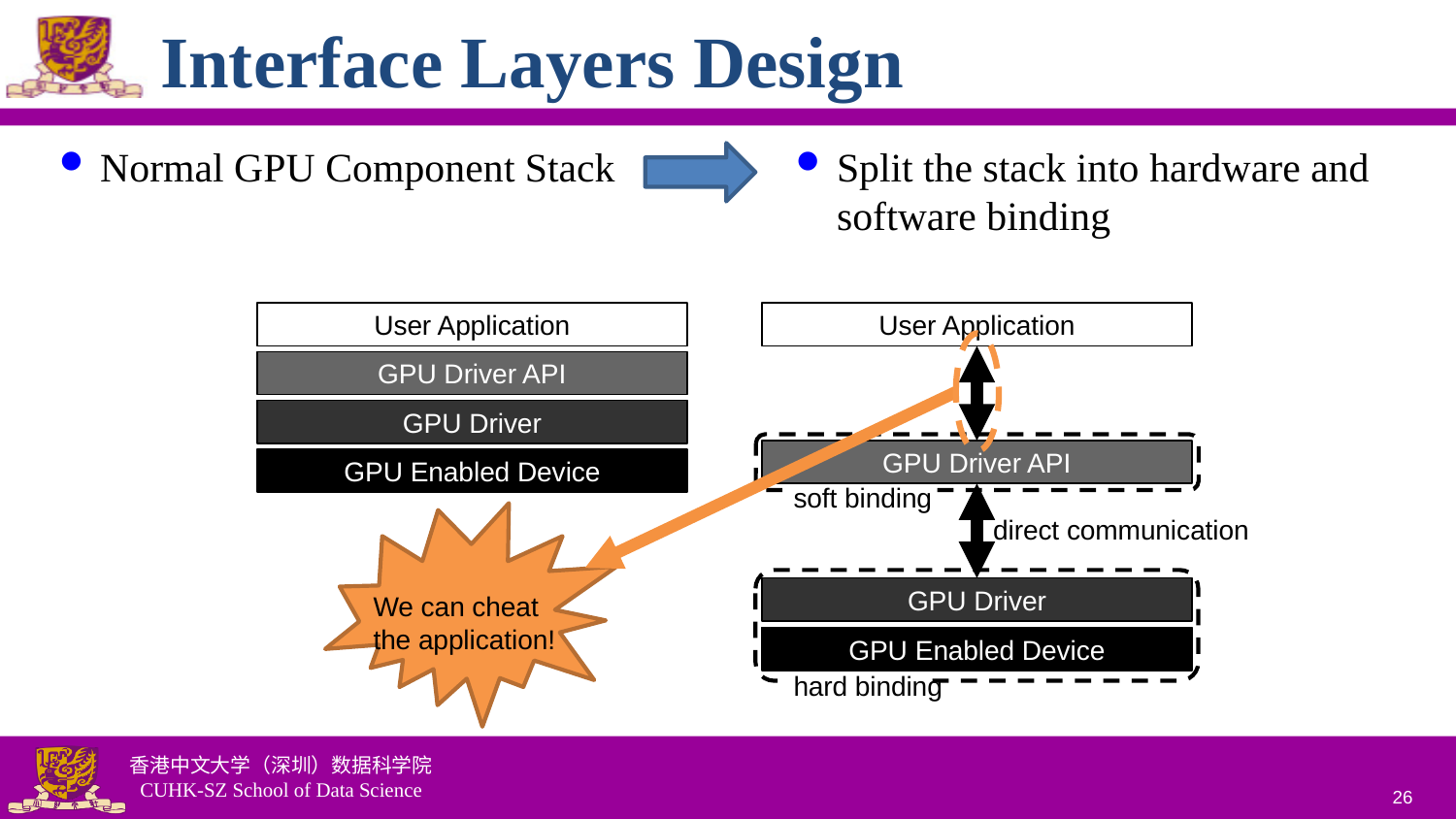

# Interface Layers Design
Split the stack into hardware and software binding

Normal GPU Component Stack

User Application
GPU Driver API
GPU Driver
GPU Enabled Device
User Application

GPU Driver API
soft binding
direct communication

GPU Driver
GPU Enabled Device
hard binding

We can cheat the application!
26